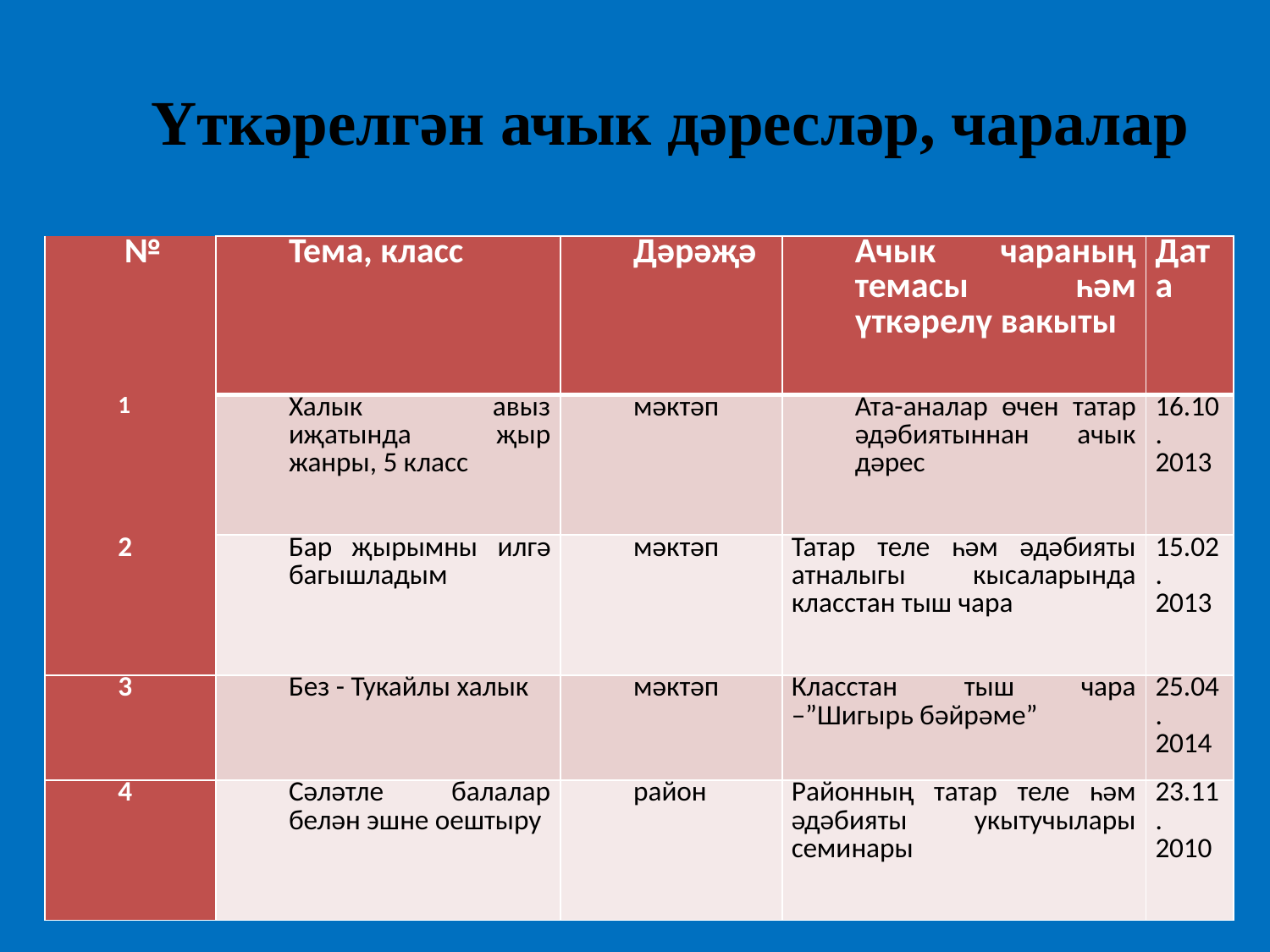

# Үткәрелгән ачык дәресләр, чаралар

| № | Тема, класс | Дәрәҗә | Ачык чараның темасы һәм үткәрелү вакыты | Дата |
| --- | --- | --- | --- | --- |
| 1 | Халык авыз иҗатында җыр жанры, 5 класс | мәктәп | Ата-аналар өчен татар әдәбиятыннан ачык дәрес | 16.10. 2013 |
| 2 | Бар җырымны илгә багышладым | мәктәп | Татар теле һәм әдәбияты атналыгы кысаларында класстан тыш чара | 15.02. 2013 |
| 3 | Без - Тукайлы халык | мәктәп | Класстан тыш чара –”Шигырь бәйрәме” | 25.04. 2014 |
| 4 | Сәләтле балалар белән эшне оештыру | район | Районның татар теле һәм әдәбияты укытучылары семинары | 23.11. 2010 |